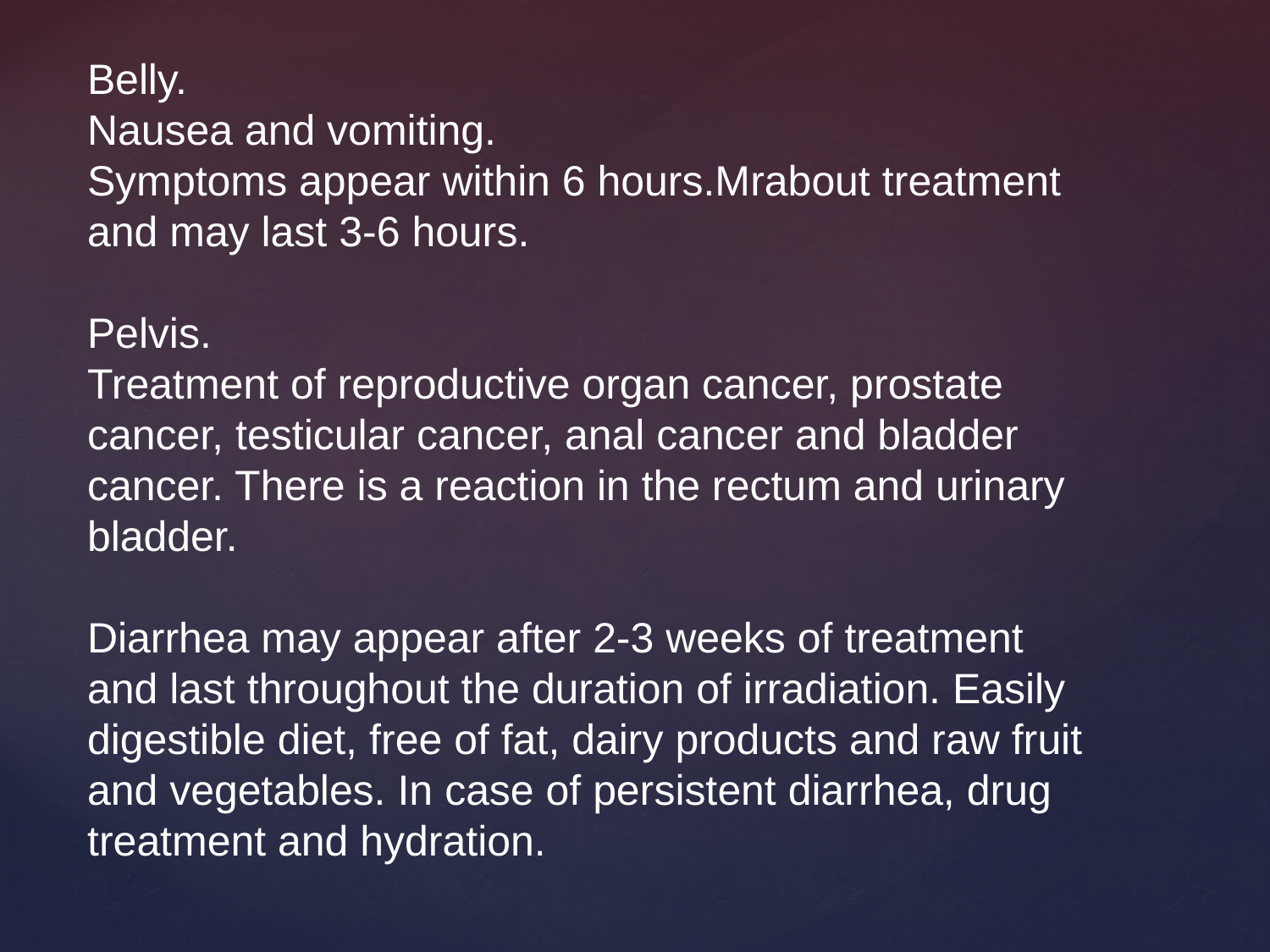

Belly.
Nausea and vomiting.
Symptoms appear within 6 hours.Mrabout treatment and may last 3-6 hours.

Pelvis.
Treatment of reproductive organ cancer, prostate cancer, testicular cancer, anal cancer and bladder cancer. There is a reaction in the rectum and urinary bladder.

Diarrhea may appear after 2-3 weeks of treatment and last throughout the duration of irradiation. Easily digestible diet, free of fat, dairy products and raw fruit and vegetables. In case of persistent diarrhea, drug treatment and hydration.